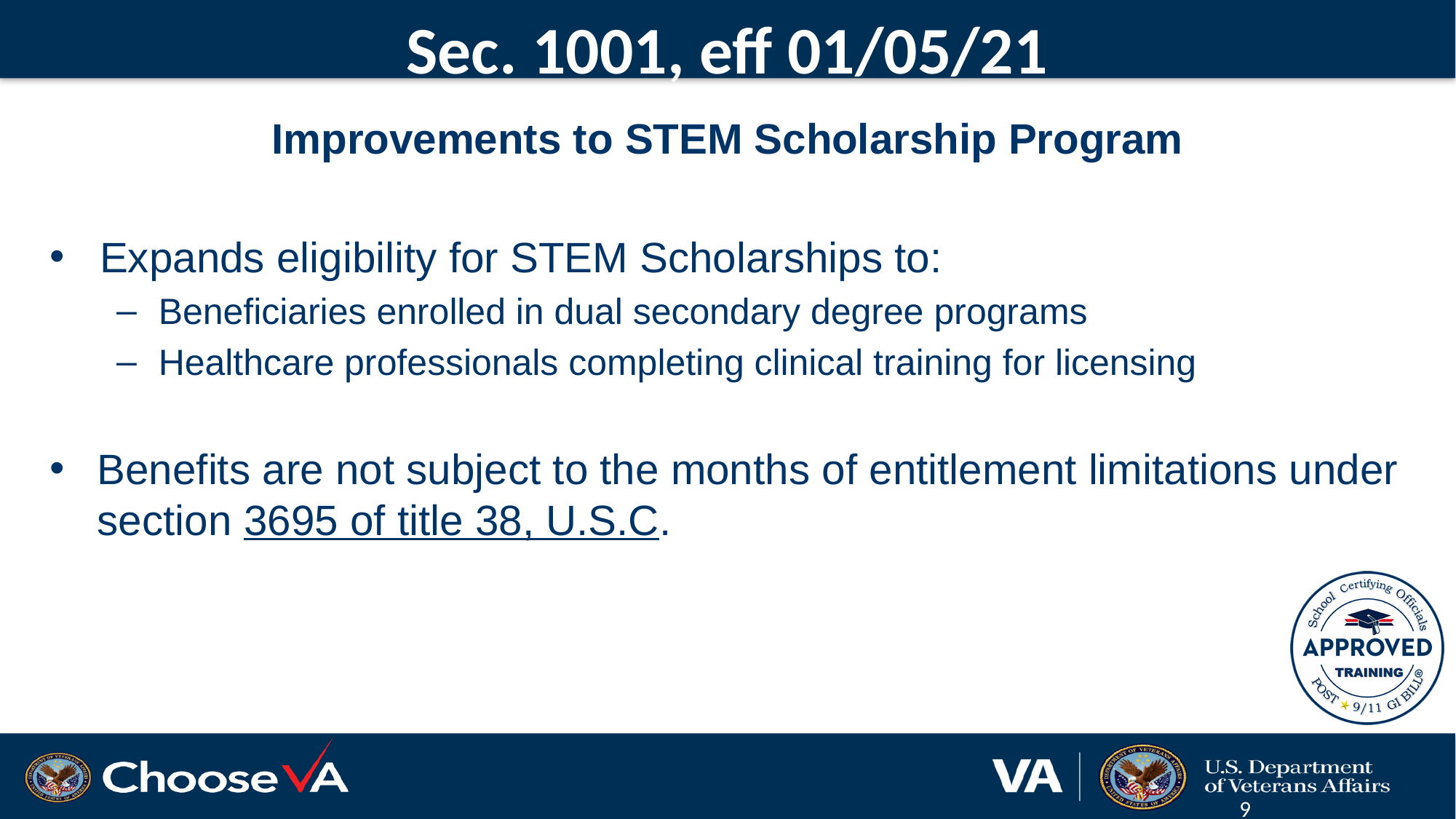

# Sec. 1001, eff 01/05/21
Improvements to STEM Scholarship Program

Expands eligibility for STEM Scholarships to:
Beneficiaries enrolled in dual secondary degree programs
Healthcare professionals completing clinical training for licensing

Benefits are not subject to the months of entitlement limitations under section 3695 of title 38, U.S.C.

9